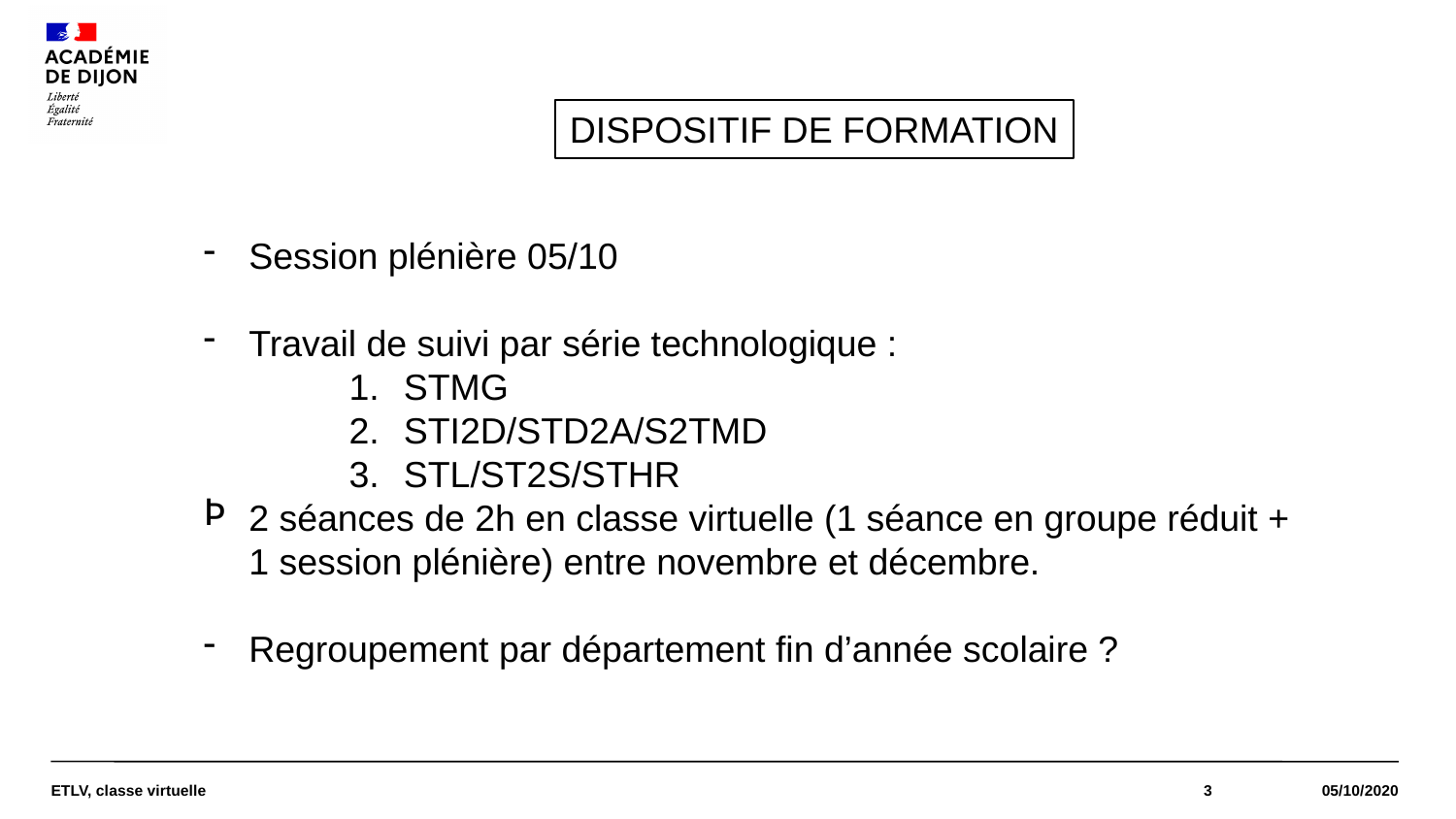

DISPOSITIF DE FORMATION
Session plénière 05/10

Travail de suivi par série technologique :
STMG
STI2D/STD2A/S2TMD
STL/ST2S/STHR
2 séances de 2h en classe virtuelle (1 séance en groupe réduit + 1 session plénière) entre novembre et décembre.

Regroupement par département fin d’année scolaire ?
ETLV, classe virtuelle
3
05/10/2020